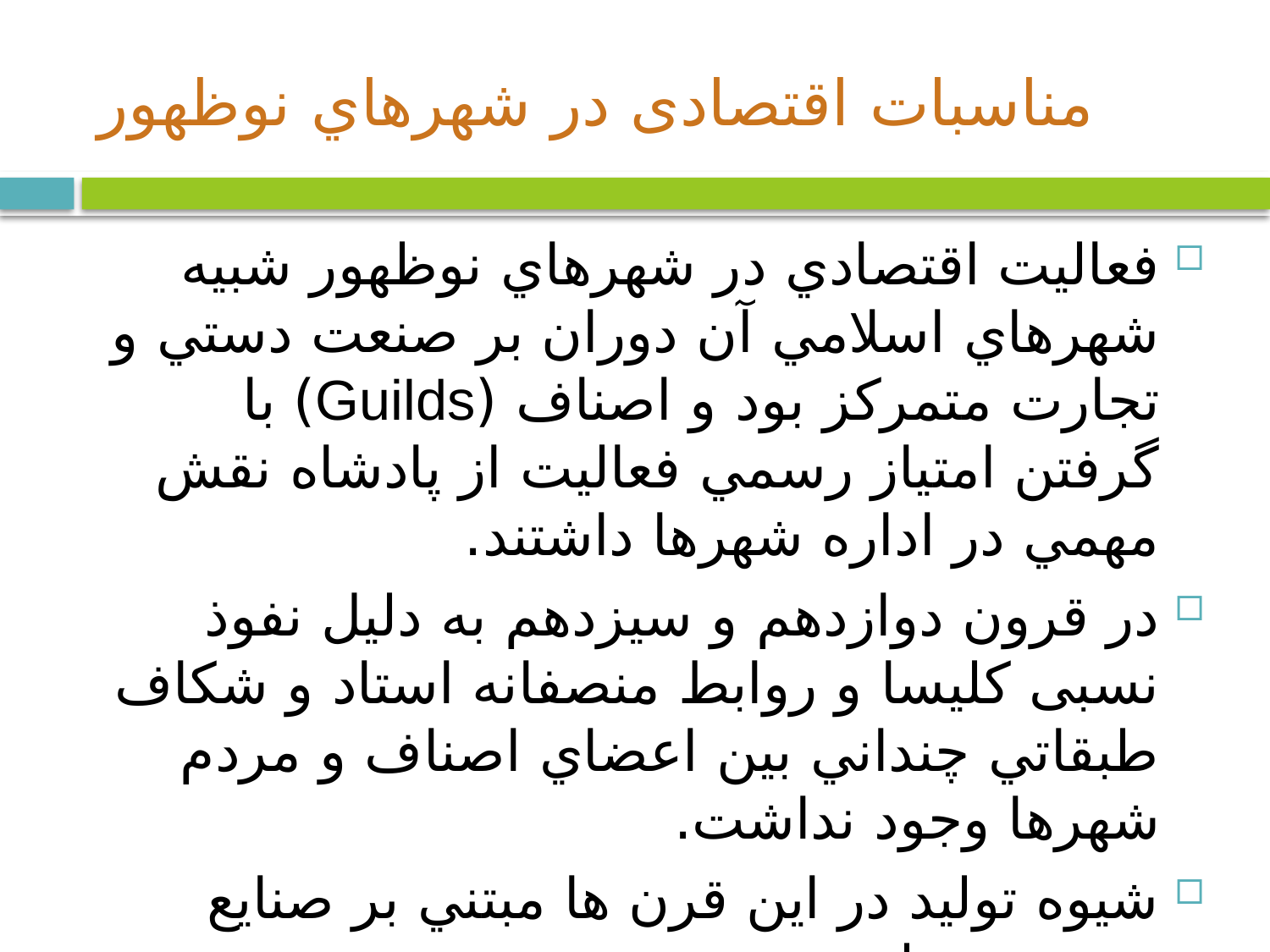

# مناسبات اقتصادی در شهرهاي نوظهور
فعاليت اقتصادي در شهرهاي نوظهور شبيه شهرهاي اسلامي آن دوران بر صنعت دستي و تجارت متمرکز بود و اصناف (Guilds) با گرفتن امتياز رسمي فعاليت از پادشاه نقش مهمي در اداره شهرها داشتند.
در قرون دوازدهم و سيزدهم به دليل نفوذ نسبی کلیسا و روابط منصفانه استاد و شکاف طبقاتي چنداني بين اعضاي اصناف و مردم شهرها وجود نداشت.
شيوه توليد در اين قرن ها مبتني بر صنايع دستي و توليد خرد بود.